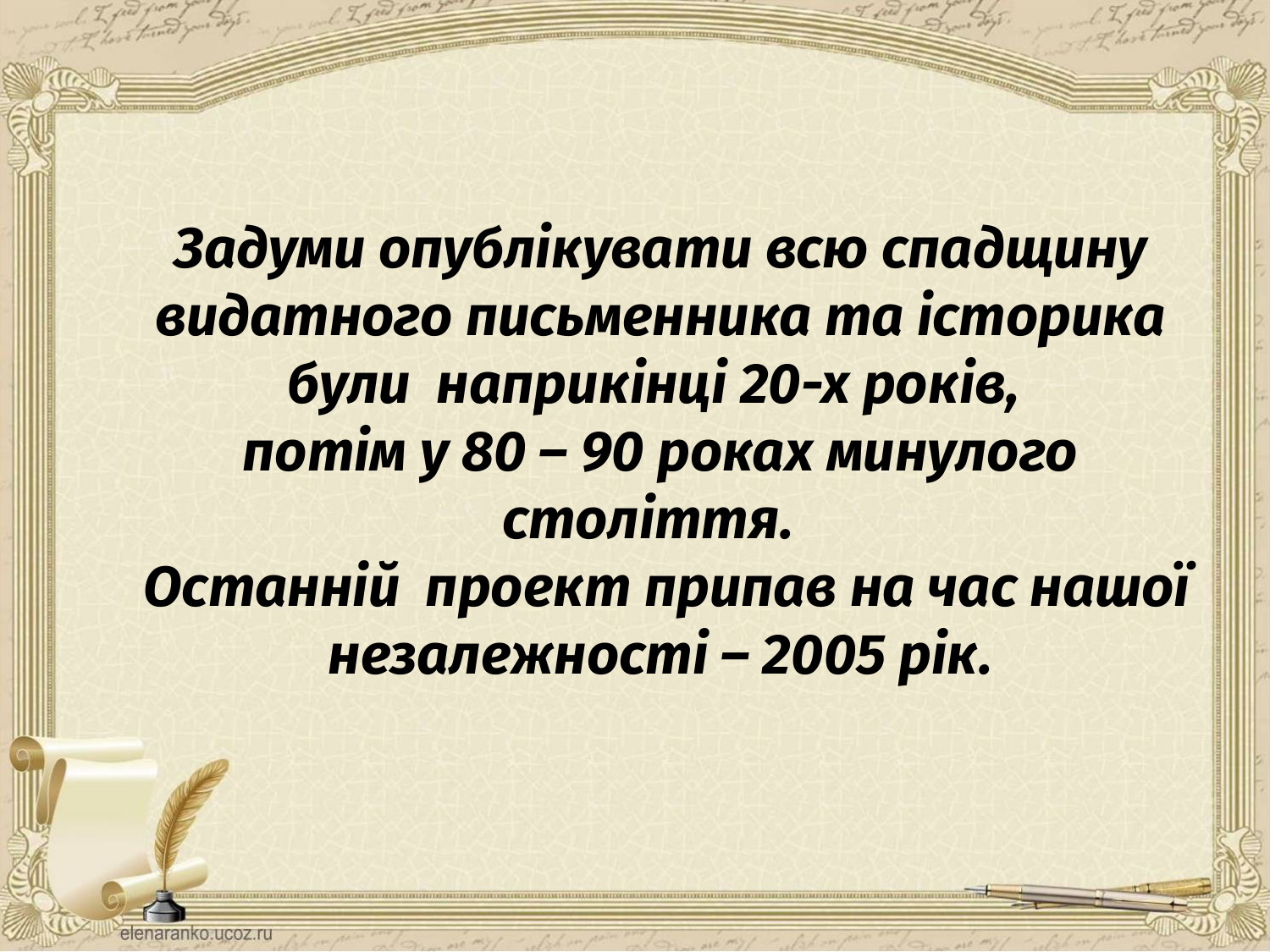

# Задуми опублікувати всю спадщину видатного письменника та історика були  наприкінці 20-х років, потім у 80 – 90 роках минулого століття. Останній  проект припав на час нашої незалежності – 2005 рік.